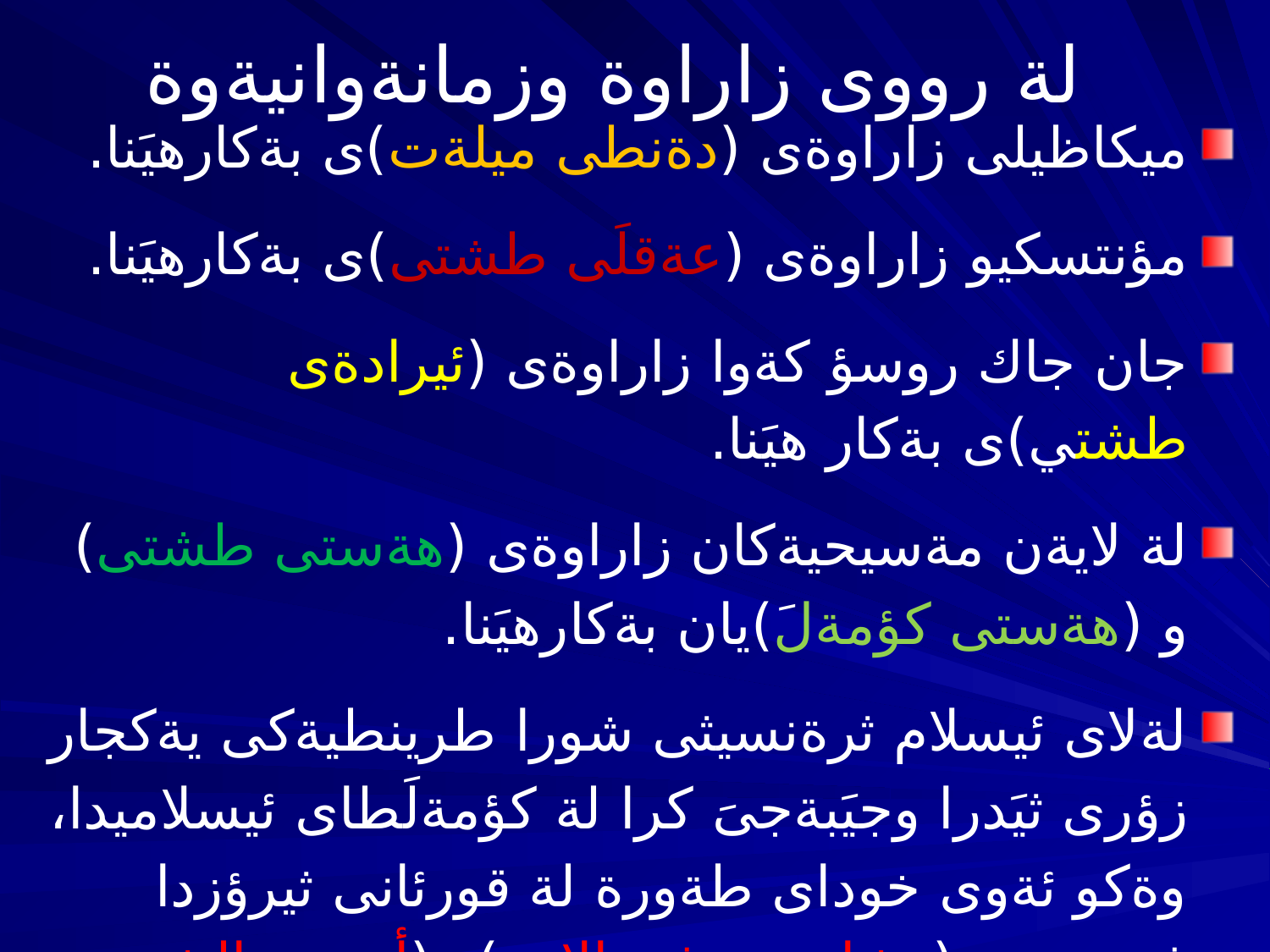

# لة رووى زاراوة وزمانةوانيةوة
ميكاظيلى زاراوةى (دةنطى ميلةت)ى بةكارهيَنا.
مؤنتسكيو زاراوةى (عةقلَى طشتى)ى بةكارهيَنا.
جان جاك روسؤ كةوا زاراوةى (ئيرادةى طشتي)ى بةكار هيَنا.
لة لايةن مةسيحيةكان زاراوةى (هةستى طشتى) و (هةستى كؤمةلَ)يان بةكارهيَنا.
لةلاى ئيسلام ثرةنسيثى شورا طرينطيةكى يةكجار زؤرى ثيَدرا وجيَبةجىَ كرا لة كؤمةلَطاى ئيسلاميدا، وةكو ئةوى خوداى طةورة لة قورئانى ثيرؤزدا فةرمووى (وشاورهم في الامر) و(أمرهم الشورى بينهم).